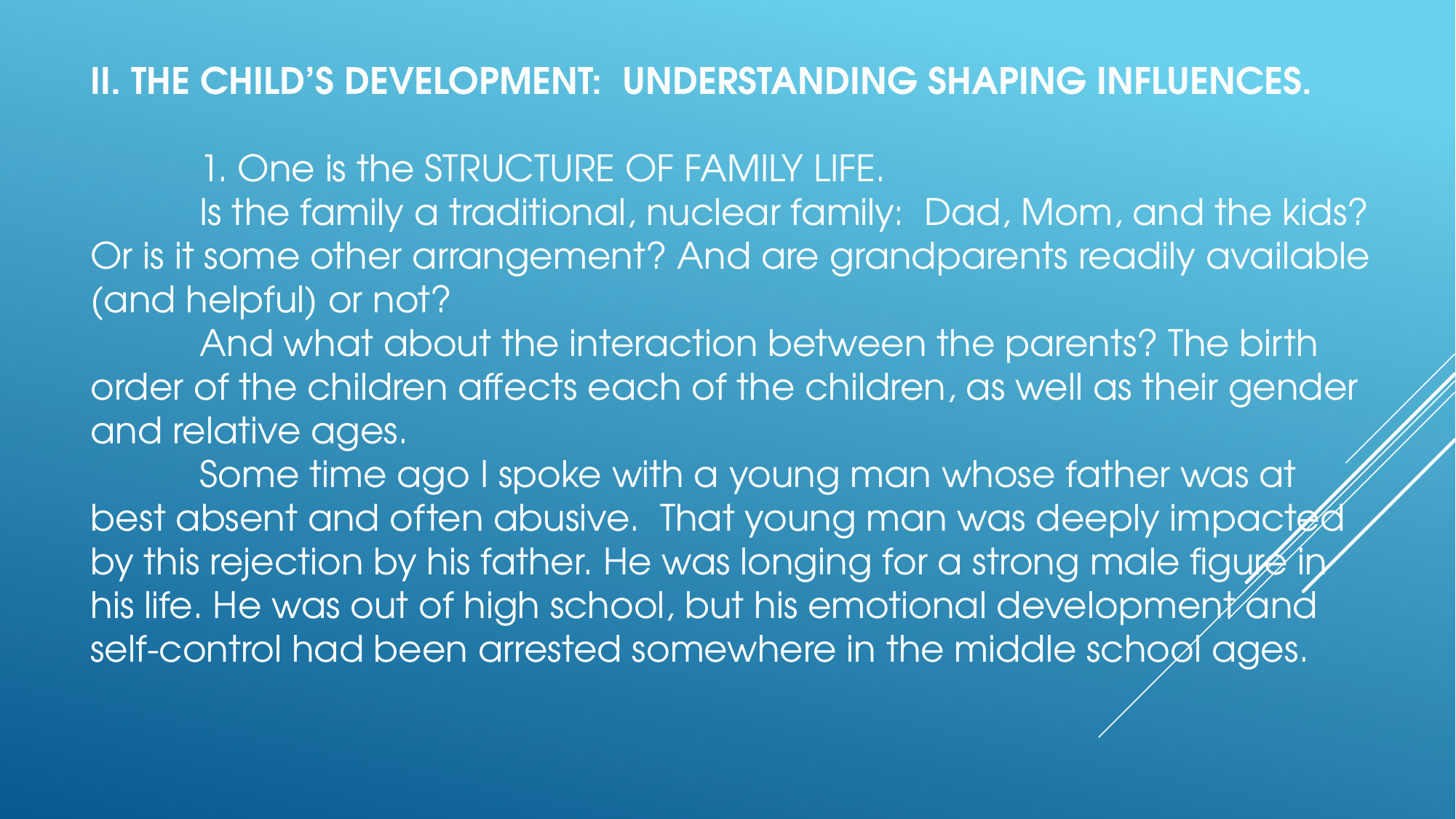

II. THE CHILD’S DEVELOPMENT:  UNDERSTANDING SHAPING INFLUENCES.

	1. One is the STRUCTURE OF FAMILY LIFE.
	Is the family a traditional, nuclear family:  Dad, Mom, and the kids? Or is it some other arrangement? And are grandparents readily available (and helpful) or not?
	And what about the interaction between the parents? The birth order of the children affects each of the children, as well as their gender and relative ages.
	Some time ago I spoke with a young man whose father was at best absent and often abusive.  That young man was deeply impacted by this rejection by his father. He was longing for a strong male figure in his life. He was out of high school, but his emotional development and self-control had been arrested somewhere in the middle school ages.